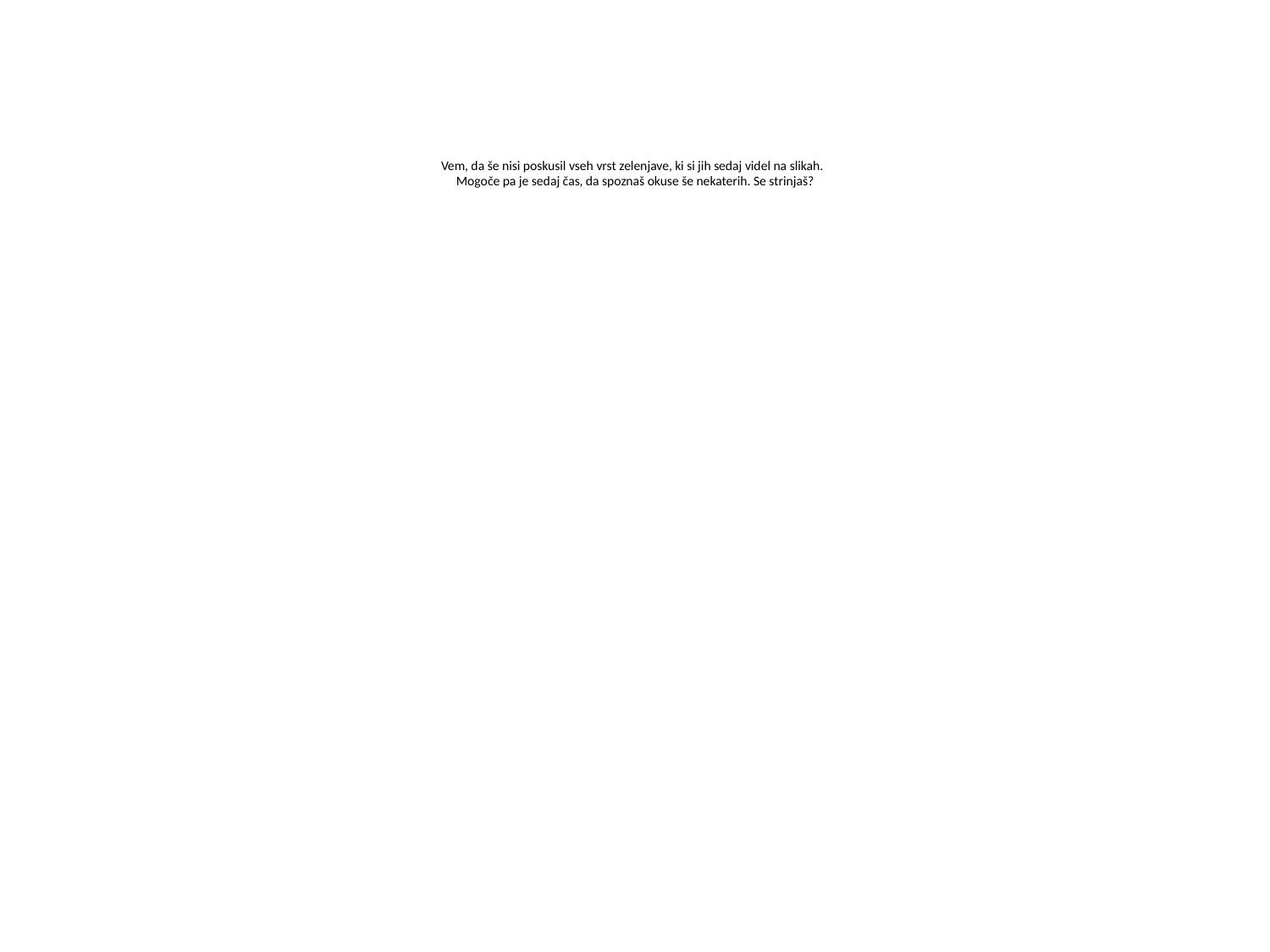

# Vem, da še nisi poskusil vseh vrst zelenjave, ki si jih sedaj videl na slikah. Mogoče pa je sedaj čas, da spoznaš okuse še nekaterih. Se strinjaš?